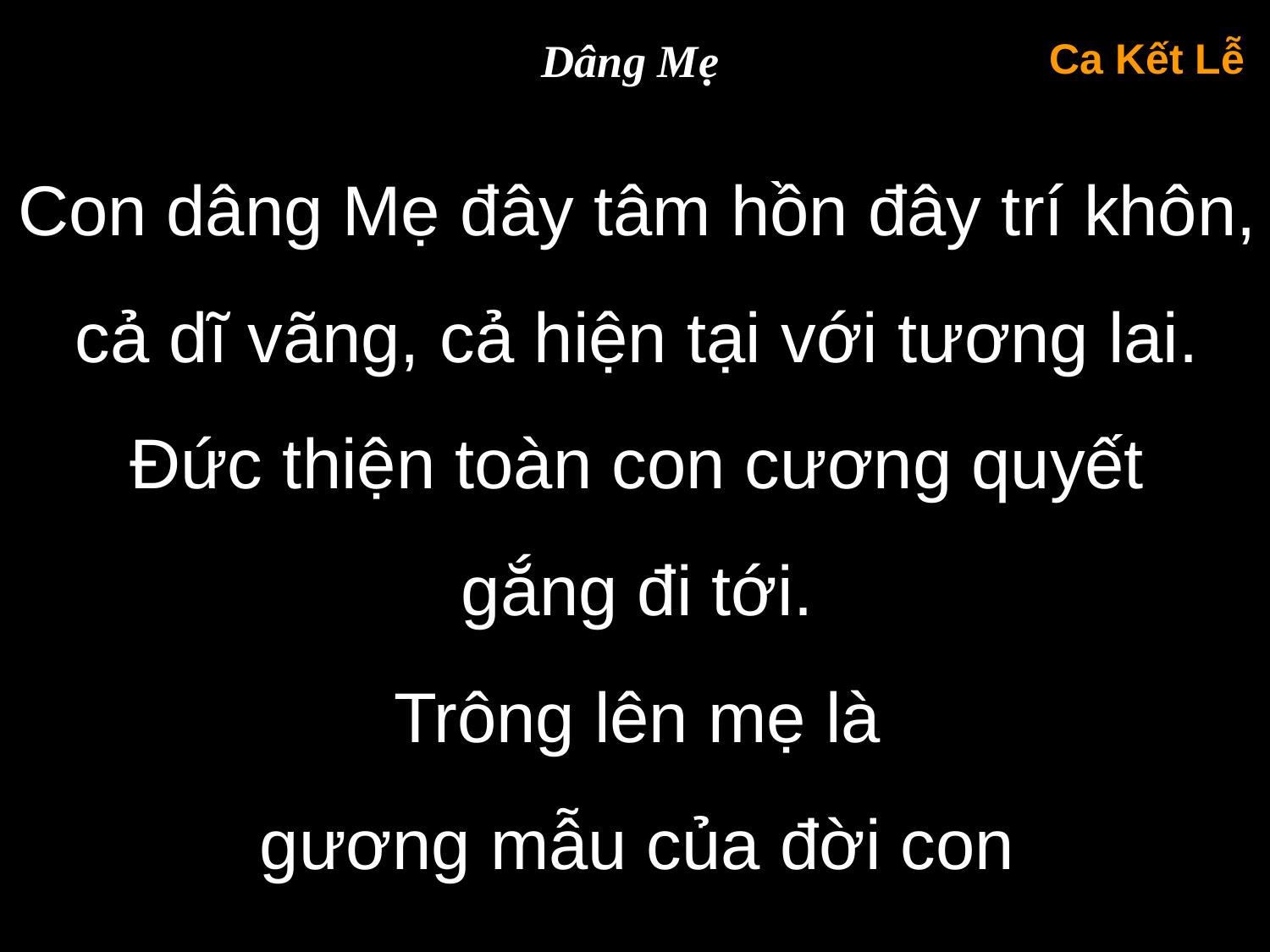

Dâng Mẹ
Ca Kết Lễ
Con dâng Mẹ đây tâm hồn đây trí khôn,
cả dĩ vãng, cả hiện tại với tương lai. Đức thiện toàn con cương quyết
gắng đi tới.
Trông lên mẹ là
gương mẫu của đời con